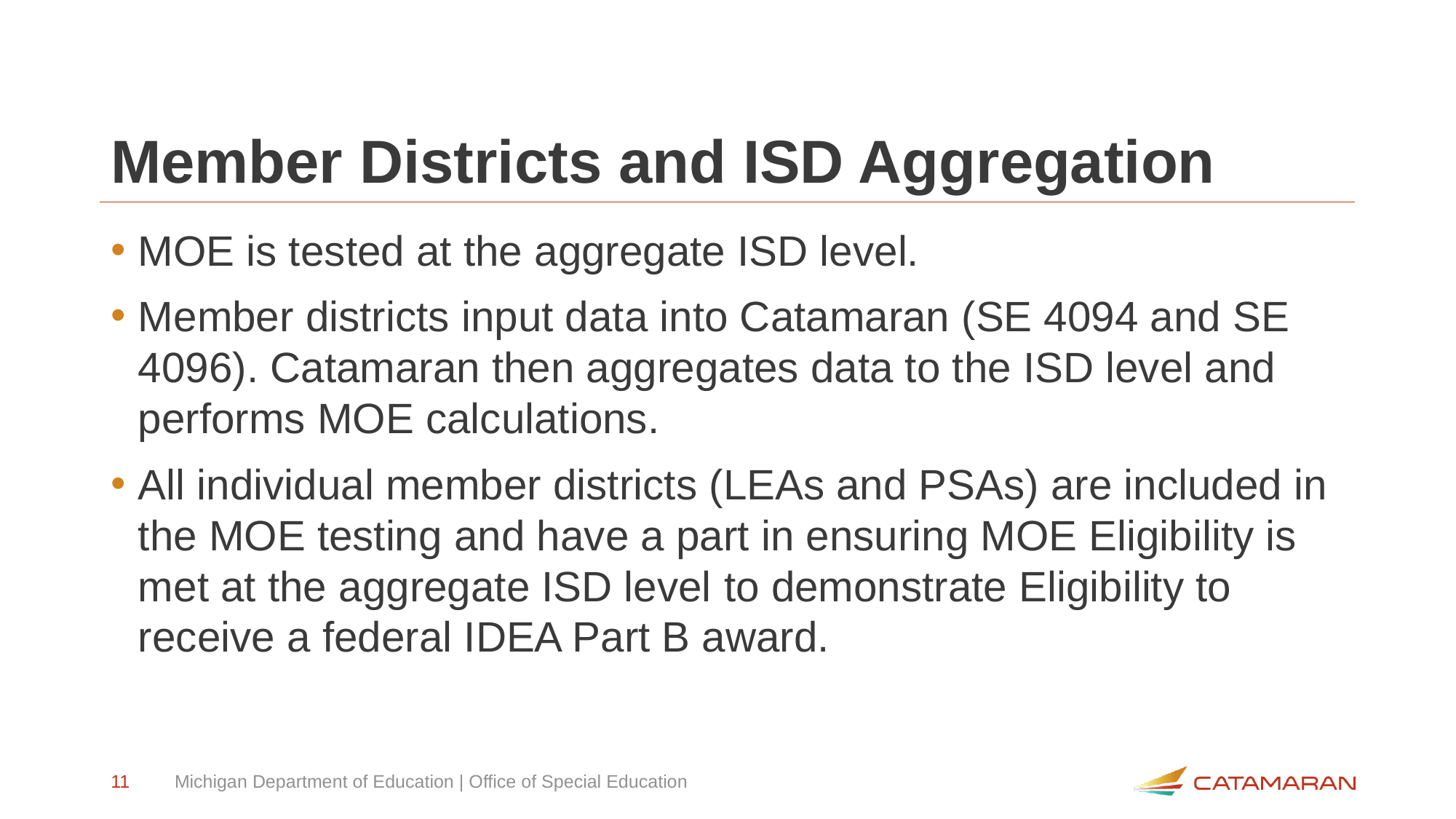

# Member Districts and ISD Aggregation
MOE is tested at the aggregate ISD level.
Member districts input data into Catamaran (SE 4094 and SE 4096). Catamaran then aggregates data to the ISD level and performs MOE calculations.
All individual member districts (LEAs and PSAs) are included in the MOE testing and have a part in ensuring MOE Eligibility is met at the aggregate ISD level ​to demonstrate Eligibility to receive a federal IDEA Part B award.
11
Michigan Department of Education | Office of Special Education